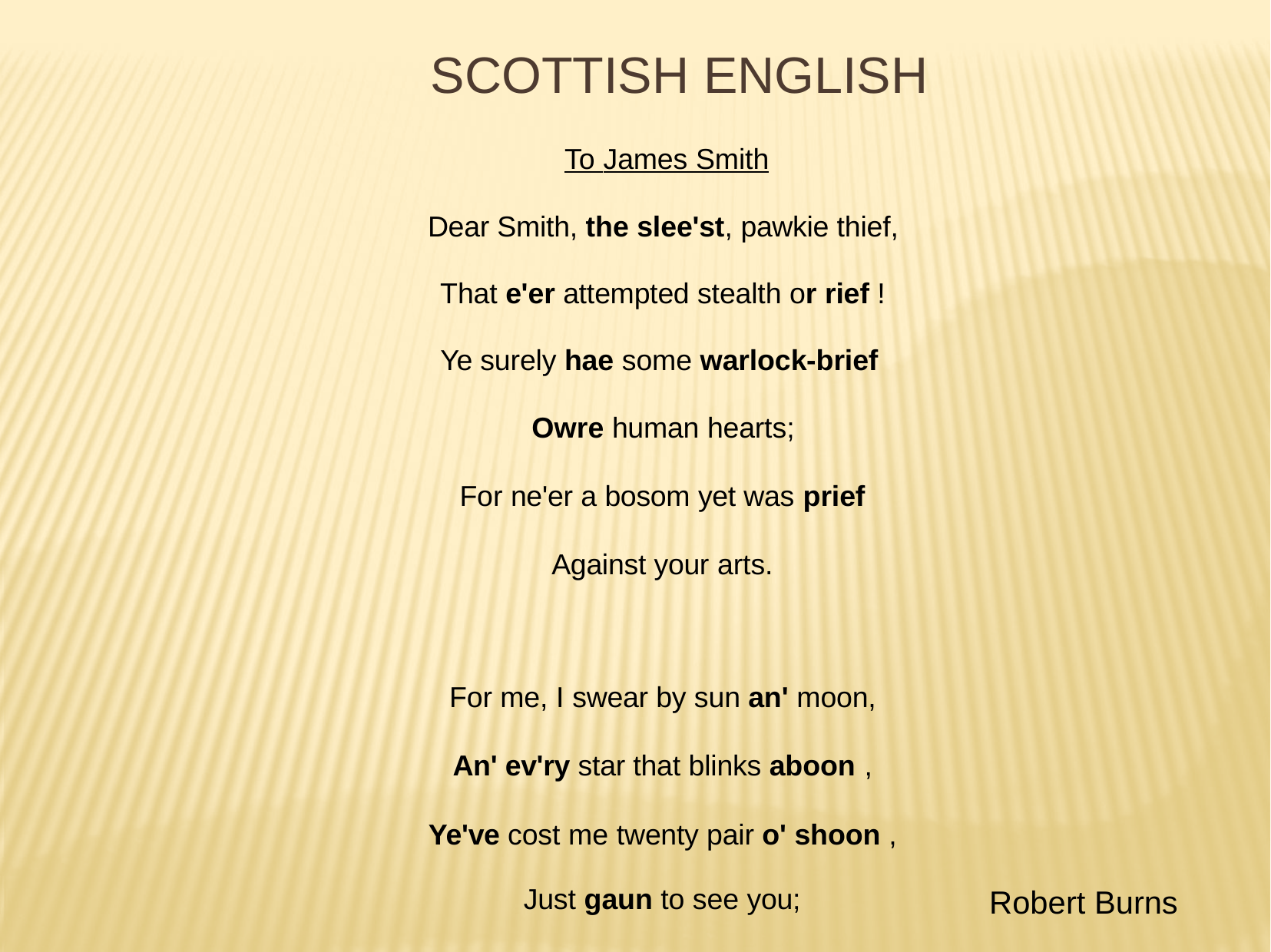

# SCOTTISH ENGLISH
To James Smith
Dear Smith, the slee'st, pawkie thief,  That e'er attempted stealth or rief !  Ye surely hae some warlock-brief  Owre human hearts;

For ne'er a bosom yet was prief

Against your arts.
For me, I swear by sun an' moon,

An' ev'ry star that blinks aboon ,

Ye've cost me twenty pair o' shoon ,
Just gaun to see you;
Robert Burns